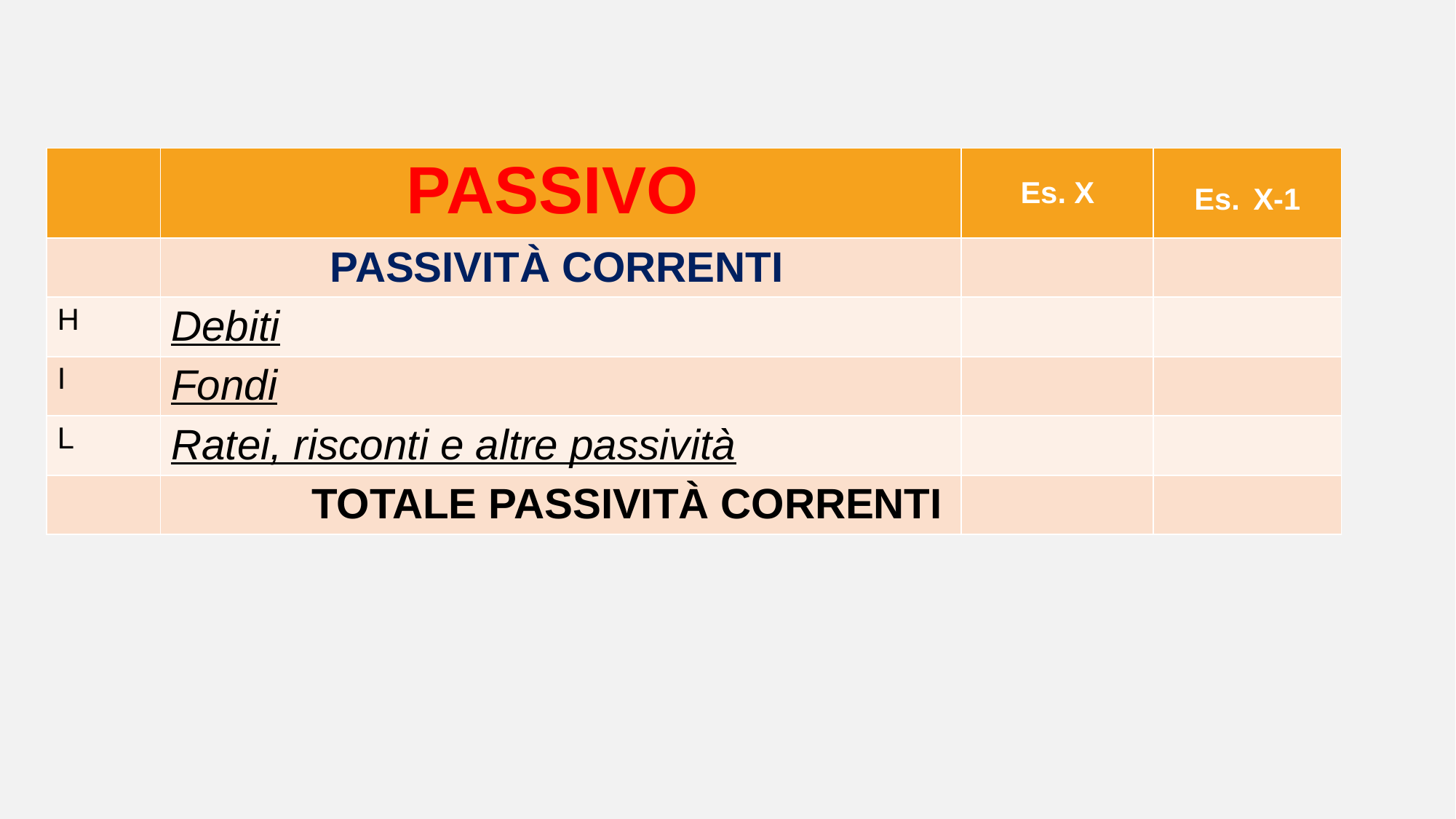

|  | PASSIVO | Es. X | Es. X-1 |
| --- | --- | --- | --- |
|  | PASSIVITÀ CORRENTI |  |  |
| H | Debiti |  |  |
| I | Fondi |  |  |
| L | Ratei, risconti e altre passività |  |  |
|  | TOTALE PASSIVITÀ CORRENTI |  |  |